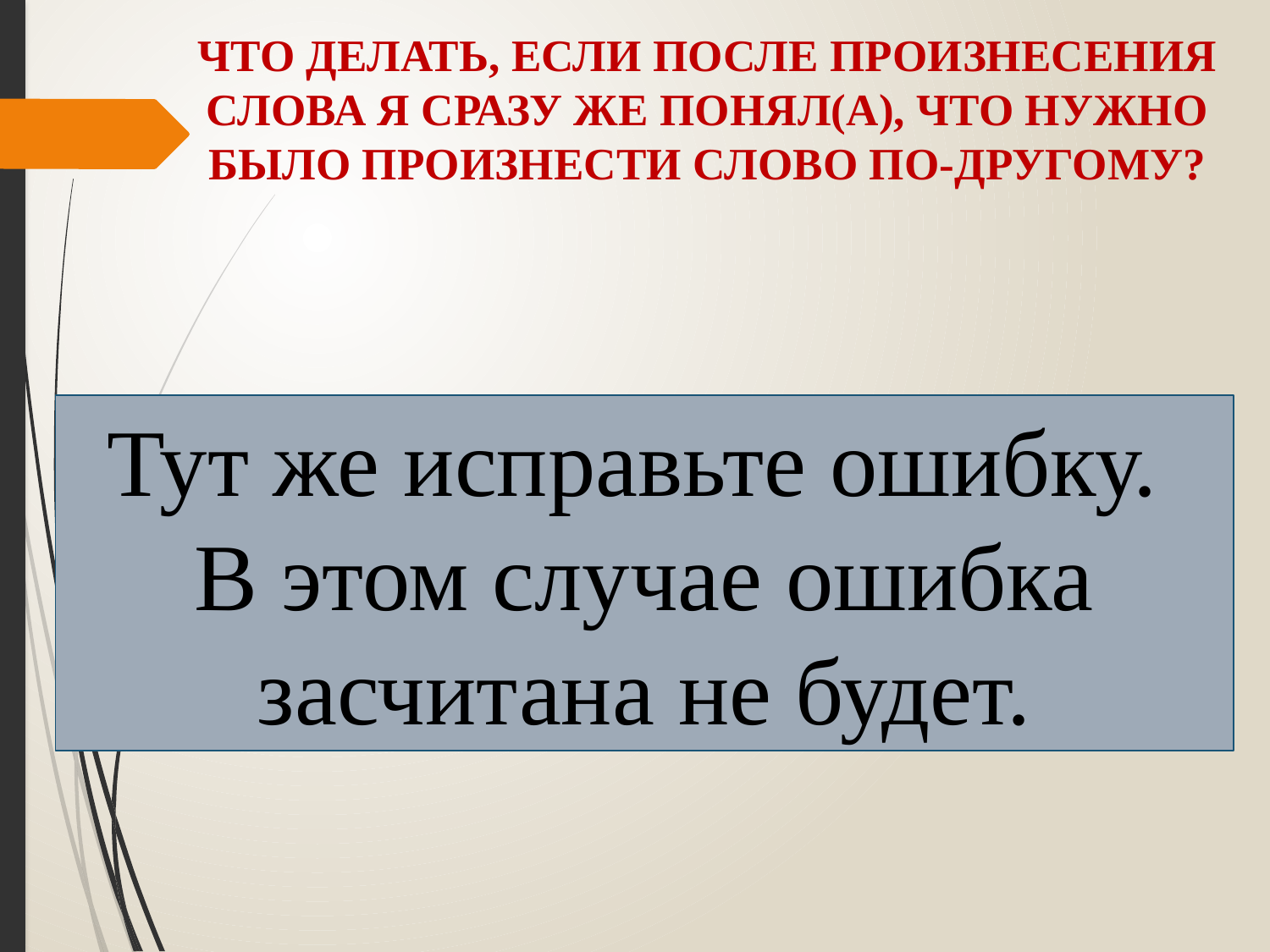

# ЧТО ДЕЛАТЬ, ЕСЛИ ПОСЛЕ ПРОИЗНЕСЕНИЯ СЛОВА Я СРАЗУ ЖЕ ПОНЯЛ(А), ЧТО НУЖНО БЫЛО ПРОИЗНЕСТИ СЛОВО ПО-ДРУГОМУ?
Тут же исправьте ошибку.
В этом случае ошибка засчитана не будет.